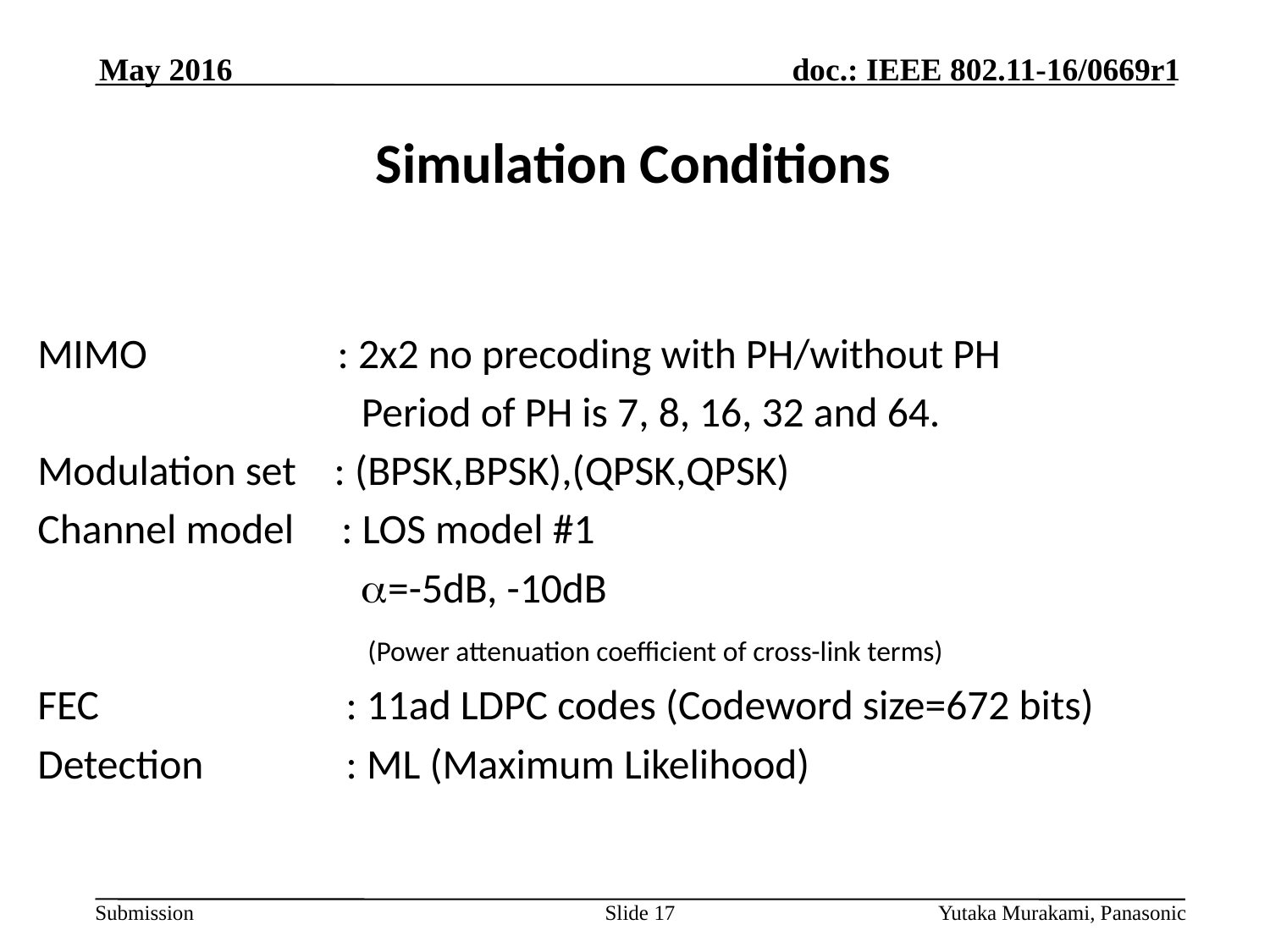

May 2016
Simulation Conditions

MIMO                    : 2x2 no precoding with PH/without PH
                                  Period of PH is 7, 8, 16, 32 and 64.
Modulation set    : (BPSK,BPSK),(QPSK,QPSK)
Channel model     : LOS model #1
                                  α=-5dB, -10dB
                                   (Power attenuation coefficient of cross-link terms)
FEC                          : 11ad LDPC codes (Codeword size=672 bits)
Detection               : ML (Maximum Likelihood)
Slide 17
Yutaka Murakami, Panasonic